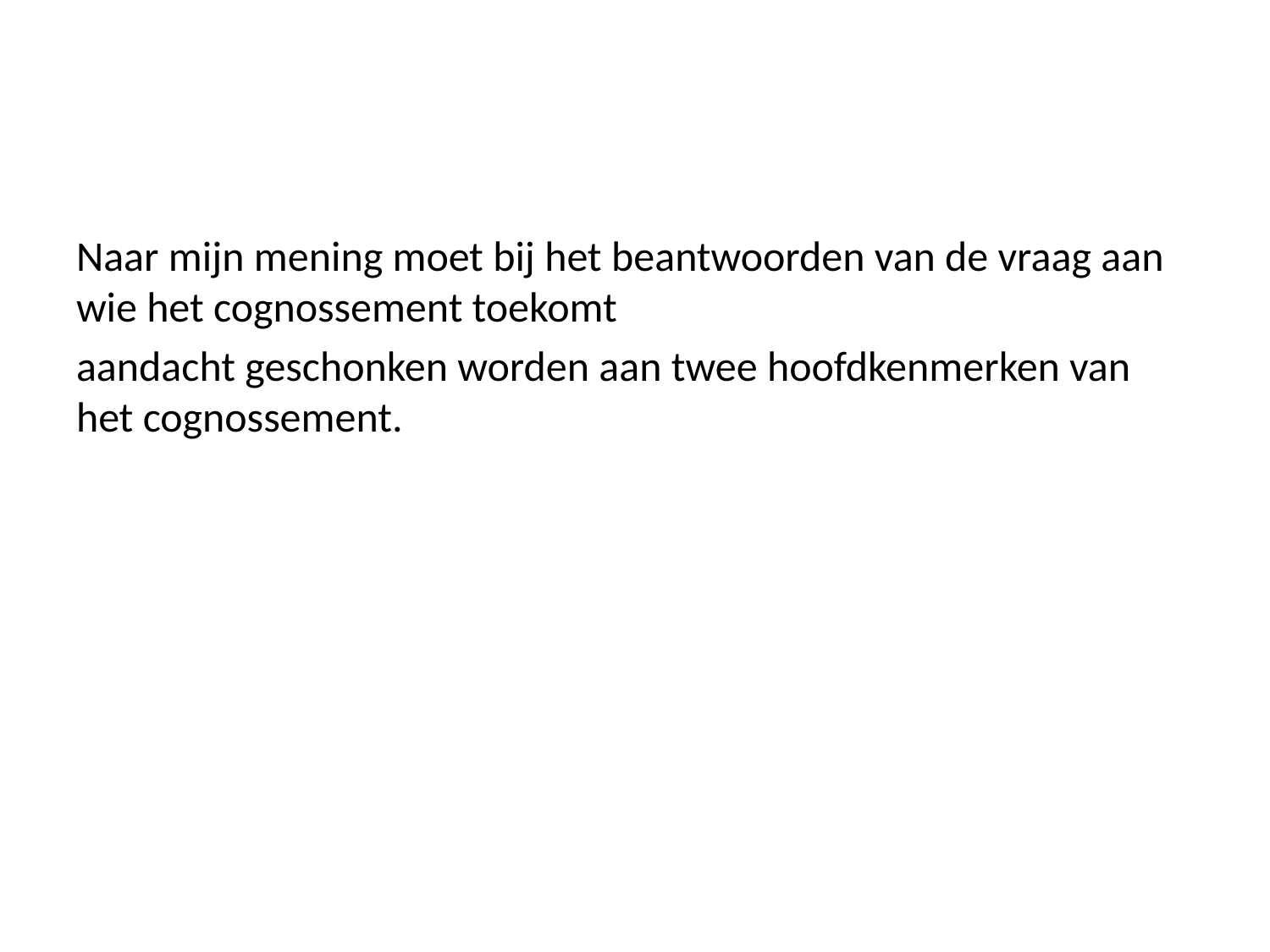

#
Naar mijn mening moet bij het beantwoorden van de vraag aan wie het cognossement toekomt
aandacht geschonken worden aan twee hoofdkenmerken van het cognossement.